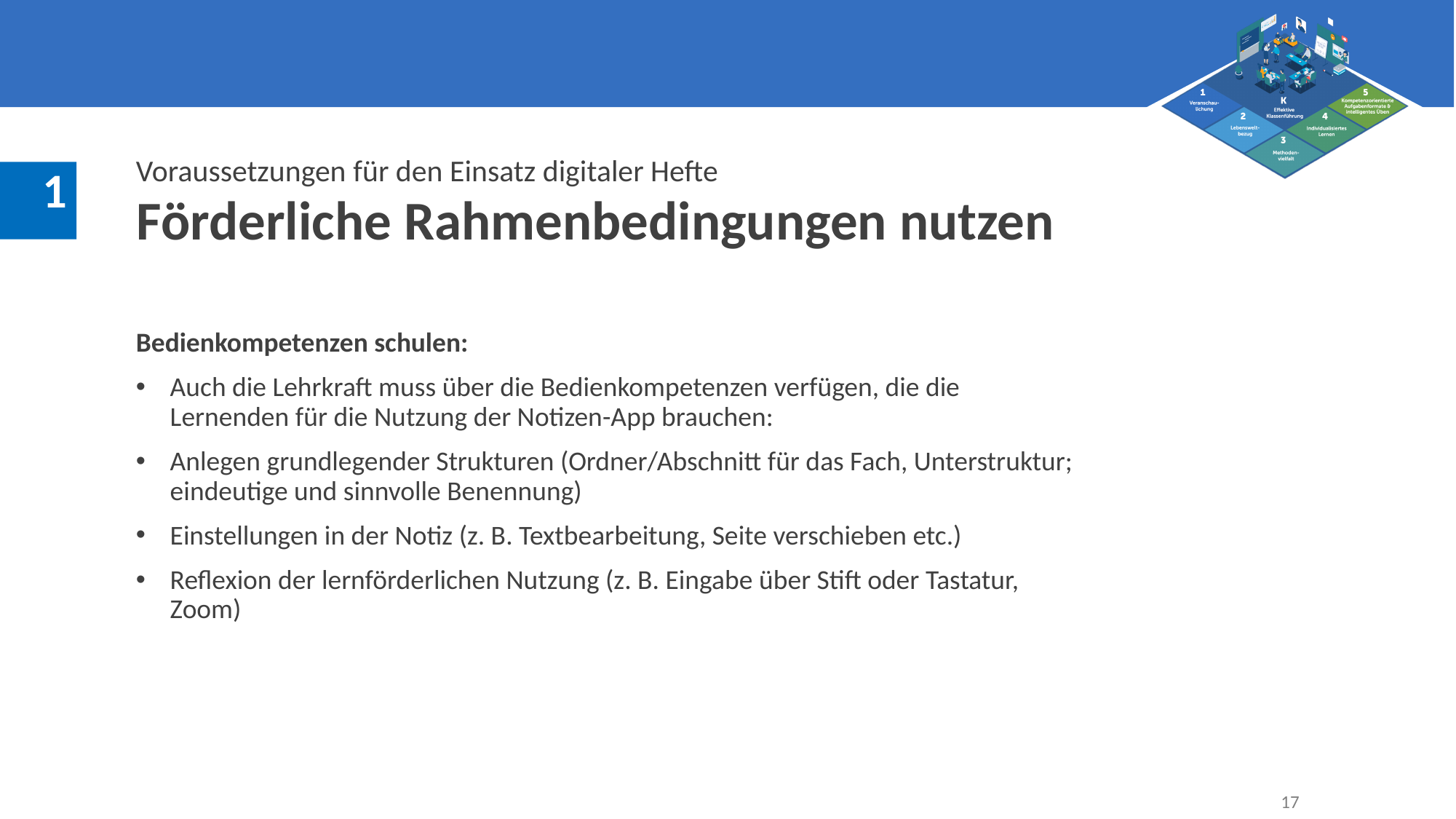

Voraussetzungen für den Einsatz digitaler Hefte
Förderliche Rahmenbedingungen nutzen
Bedienkompetenzen schulen:
Auch die Lehrkraft muss über die Bedienkompetenzen verfügen, die die Lernenden für die Nutzung der Notizen-App brauchen:
Anlegen grundlegender Strukturen (Ordner/Abschnitt für das Fach, Unterstruktur; eindeutige und sinnvolle Benennung)
Einstellungen in der Notiz (z. B. Textbearbeitung, Seite verschieben etc.)
Reflexion der lernförderlichen Nutzung (z. B. Eingabe über Stift oder Tastatur, Zoom)

17